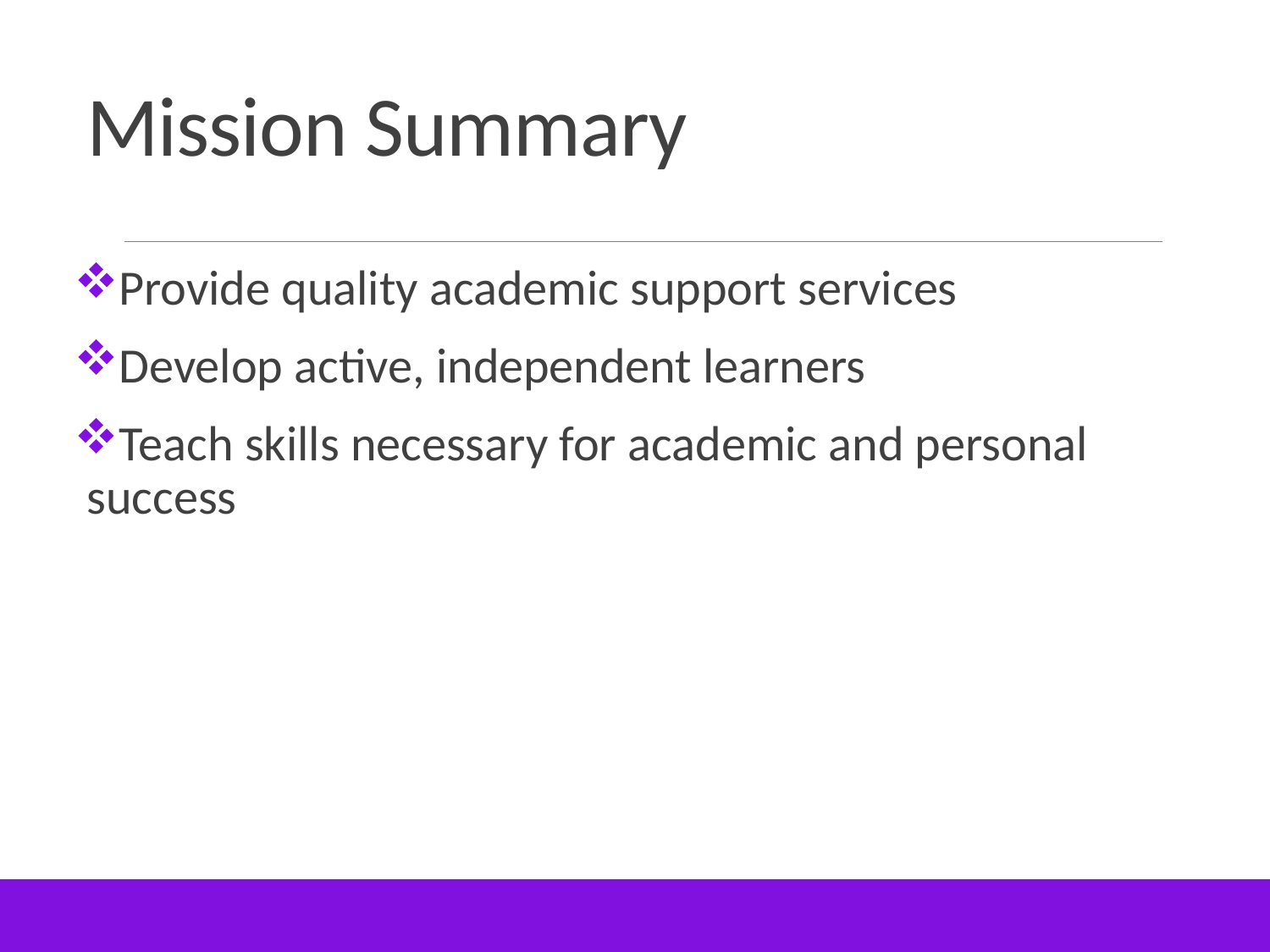

# Mission Summary
Provide quality academic support services
Develop active, independent learners
Teach skills necessary for academic and personal success